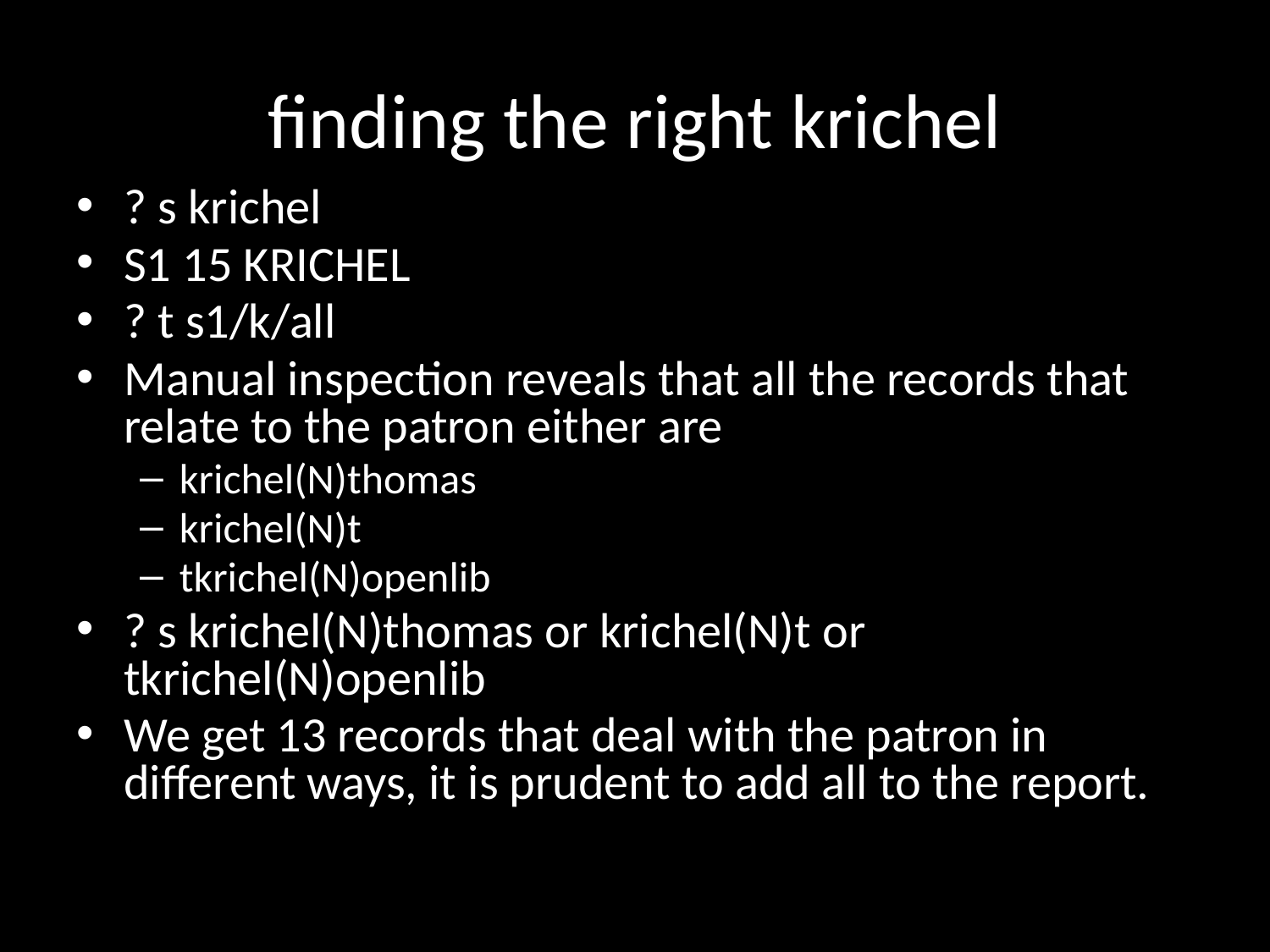

# finding the right krichel
? s krichel
S1 15 KRICHEL
? t s1/k/all
Manual inspection reveals that all the records that relate to the patron either are
krichel(N)thomas
krichel(N)t
tkrichel(N)openlib
? s krichel(N)thomas or krichel(N)t or tkrichel(N)openlib
We get 13 records that deal with the patron in different ways, it is prudent to add all to the report.